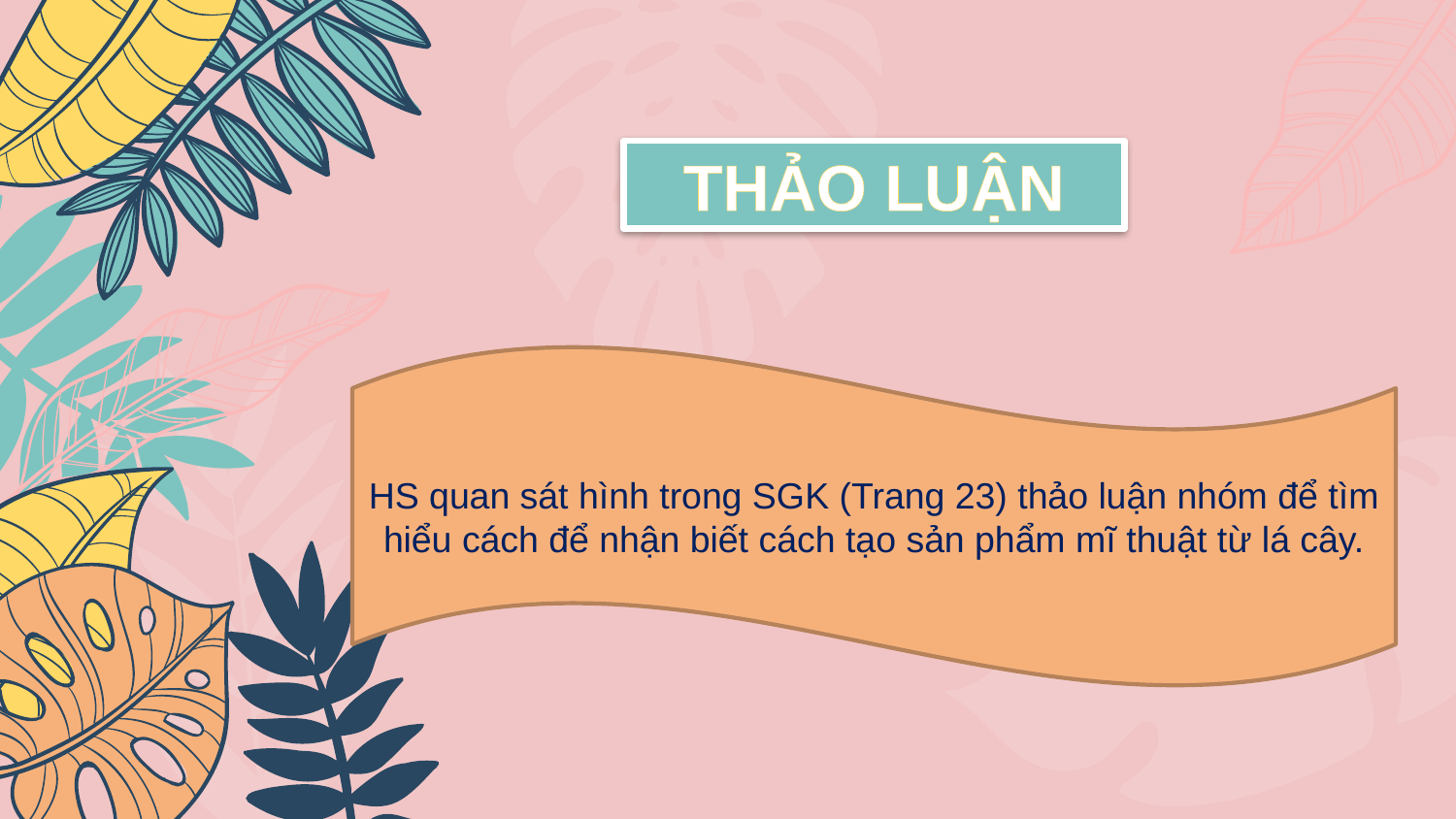

THẢO LUẬN
HS quan sát hình trong SGK (Trang 23) thảo luận nhóm để tìm hiểu cách để nhận biết cách tạo sản phẩm mĩ thuật từ lá cây.